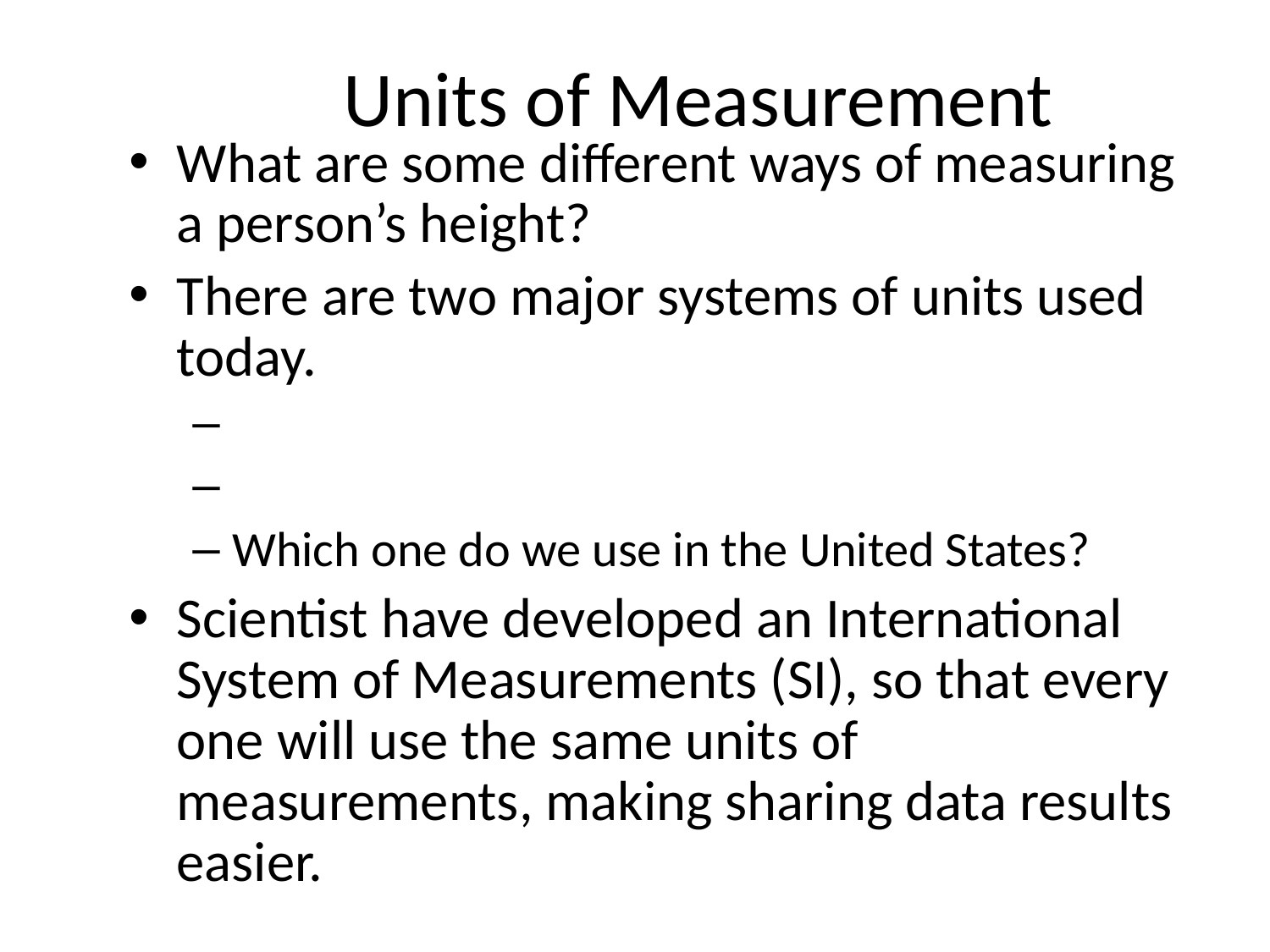

# Units of Measurement
What are some different ways of measuring a person’s height?
There are two major systems of units used today.

Which one do we use in the United States?
Scientist have developed an International System of Measurements (SI), so that every one will use the same units of measurements, making sharing data results easier.